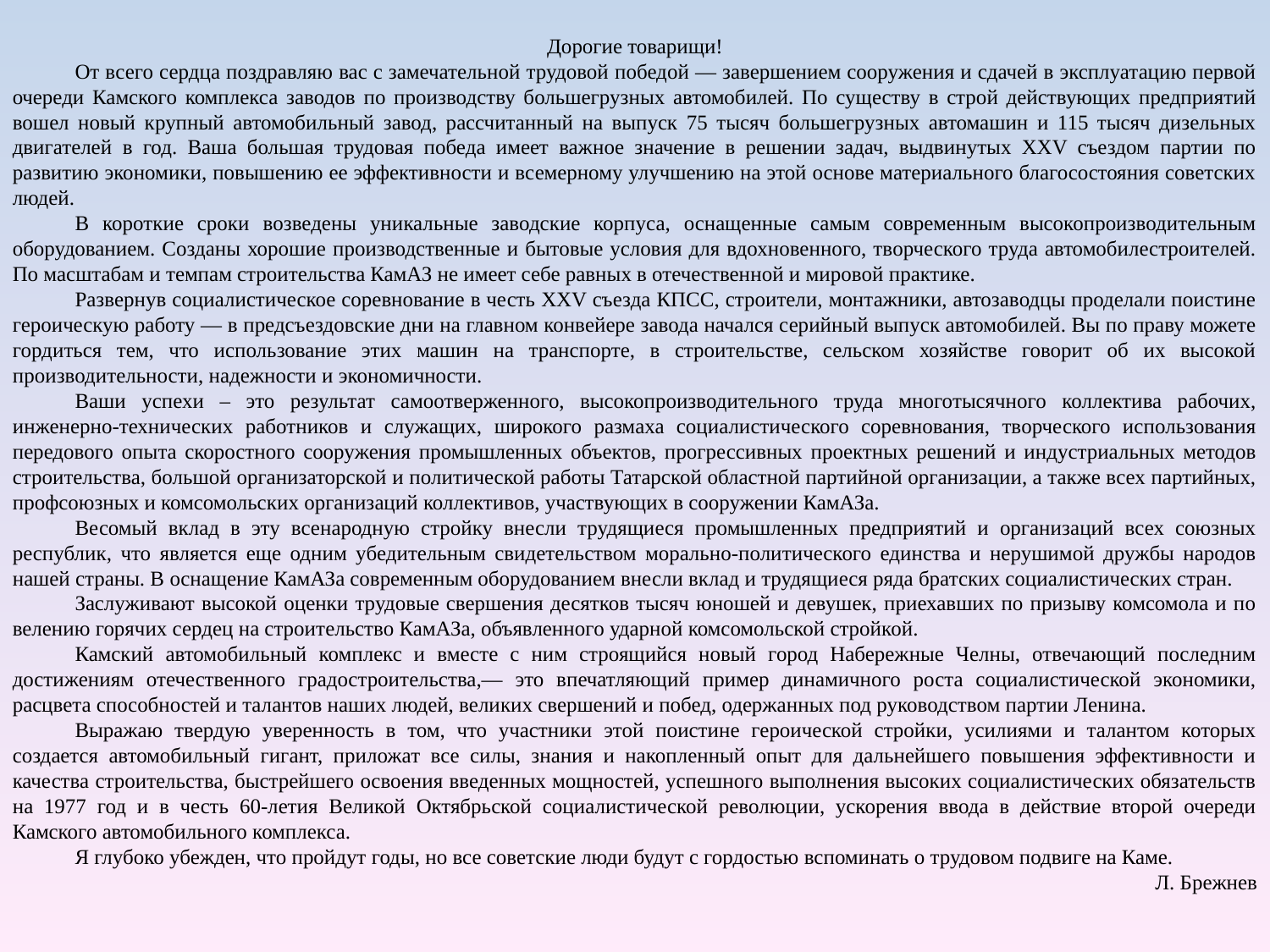

Дорогие товарищи!
От всего сердца поздравляю вас с замечательной трудовой победой — завершением сооружения и сдачей в эксплуатацию первой очереди Камского комплекса заводов по производству большегрузных автомобилей. По существу в строй действующих предприятий вошел новый крупный автомобильный завод, рассчитанный на выпуск 75 тысяч большегрузных автомашин и 115 тысяч дизельных двигателей в год. Ваша большая трудовая победа имеет важное значение в решении задач, выдвинутых XXV съездом партии по развитию экономики, повышению ее эффективности и всемерному улучшению на этой основе материального благосостояния советских людей.
В короткие сроки возведены уникальные заводские корпуса, оснащенные самым современным высокопроизводительным оборудованием. Созданы хорошие производственные и бытовые условия для вдохновенного, творческого труда автомобилестроителей. По масштабам и темпам строительства КамАЗ не имеет себе равных в отечественной и мировой практике.
Развернув социалистическое соревнование в честь XXV съезда КПСС, строители, монтажники, автозаводцы проделали поистине героическую работу — в предсъездовские дни на главном конвейере завода начался серийный выпуск автомобилей. Вы по праву можете гордиться тем, что использование этих машин на транспорте, в строительстве, сельском хозяйстве говорит об их высокой производительности, надежности и экономичности.
Ваши успехи – это результат самоотверженного, высокопроизводительного труда многотысячного коллектива рабочих, инженерно-технических работников и служащих, широкого размаха социалистического соревнования, творческого использования передового опыта скоростного сооружения промышленных объектов, прогрессивных проектных решений и индустриальных методов строительства, большой организаторской и политической работы Татарской областной партийной организации, а также всех партийных, профсоюзных и комсомольских организаций коллективов, участвующих в сооружении КамАЗа.
Весомый вклад в эту всенародную стройку внесли трудящиеся промышленных предприятий и организаций всех союзных республик, что является еще одним убедительным свидетельством морально-политического единства и нерушимой дружбы народов нашей страны. В оснащение КамАЗа современным оборудованием внесли вклад и трудящиеся ряда братских социалистических стран.
Заслуживают высокой оценки трудовые свершения десятков тысяч юношей и девушек, приехавших по призыву комсомола и по велению горячих сердец на строительство КамАЗа, объявленного ударной комсомольской стройкой.
Камский автомобильный комплекс и вместе с ним строящийся новый город Набережные Челны, отвечающий последним достижениям отечественного градостроительства,— это впечатляющий пример динамичного роста социалистической экономики, расцвета способностей и талантов наших людей, великих свершений и побед, одержанных под руководством партии Ленина.
Выражаю твердую уверенность в том, что участники этой поистине героической стройки, усилиями и талантом которых создается автомобильный гигант, приложат все силы, знания и накопленный опыт для дальнейшего повышения эффективности и качества строительства, быстрейшего освоения введенных мощностей, успешного выполнения высоких социалистических обязательств на 1977 год и в честь 60-летия Великой Октябрьской социалистической революции, ускорения ввода в действие второй очереди Камского автомобильного комплекса.
Я глубоко убежден, что пройдут годы, но все советские люди будут с гордостью вспоминать о трудовом подвиге на Каме.
Л. Брежнев